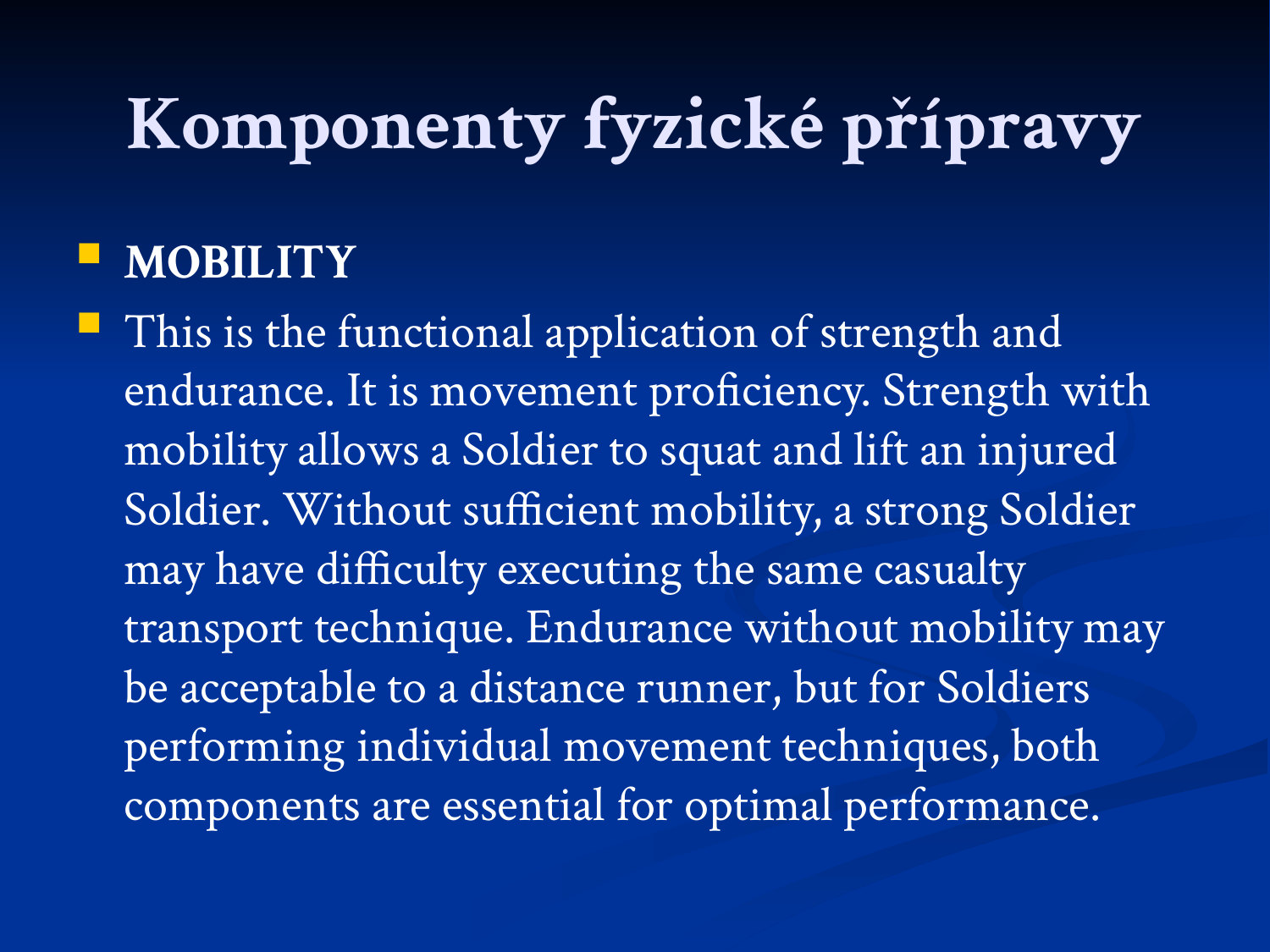

# Komponenty fyzické přípravy
MOBILITY
This is the functional application of strength and endurance. It is movement proficiency. Strength with mobility allows a Soldier to squat and lift an injured Soldier. Without sufficient mobility, a strong Soldier may have difficulty executing the same casualty transport technique. Endurance without mobility may be acceptable to a distance runner, but for Soldiers performing individual movement techniques, both components are essential for optimal performance.